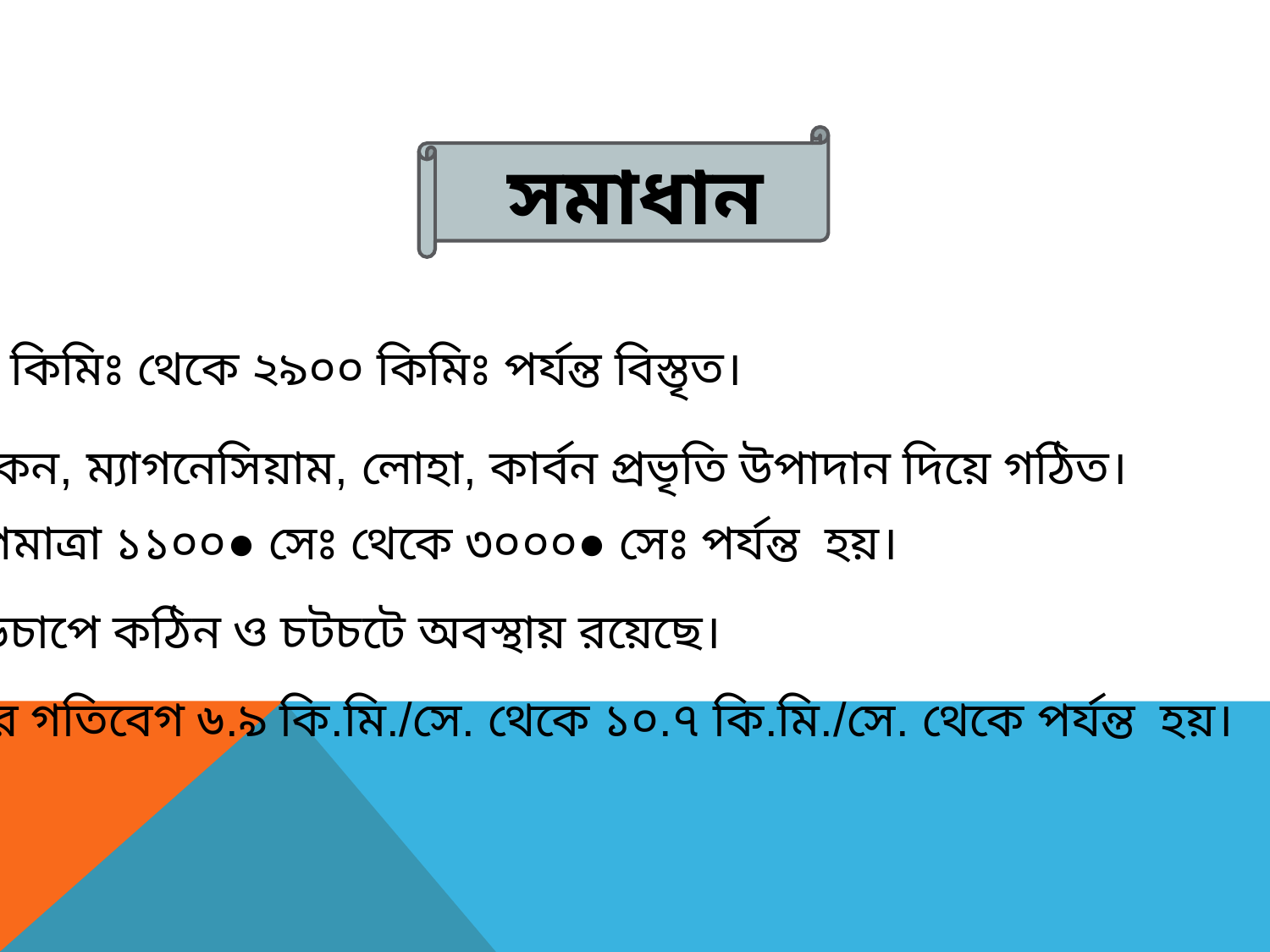

সমাধান
গুরুমন্ডল ১৫ কিমিঃ থেকে ২৯০০ কিমিঃ পর্যন্ত বিস্তৃত।
এ স্তরটি সিলিকন, ম্যাগনেসিয়াম, লোহা, কার্বন প্রভৃতি উপাদান দিয়ে গঠিত।
এ মন্ডলের তপমাত্রা ১১০০● সেঃ থেকে ৩০০০● সেঃ পর্যন্ত  হয়।
গুরুমন্ডল প্রচন্ডচাপে কঠিন ও চটচটে অবস্থায় রয়েছে।
এ স্তরে তরঙ্গের গতিবেগ ৬.৯ কি.মি./সে. থেকে ১০.৭ কি.মি./সে. থেকে পর্যন্ত  হয়।